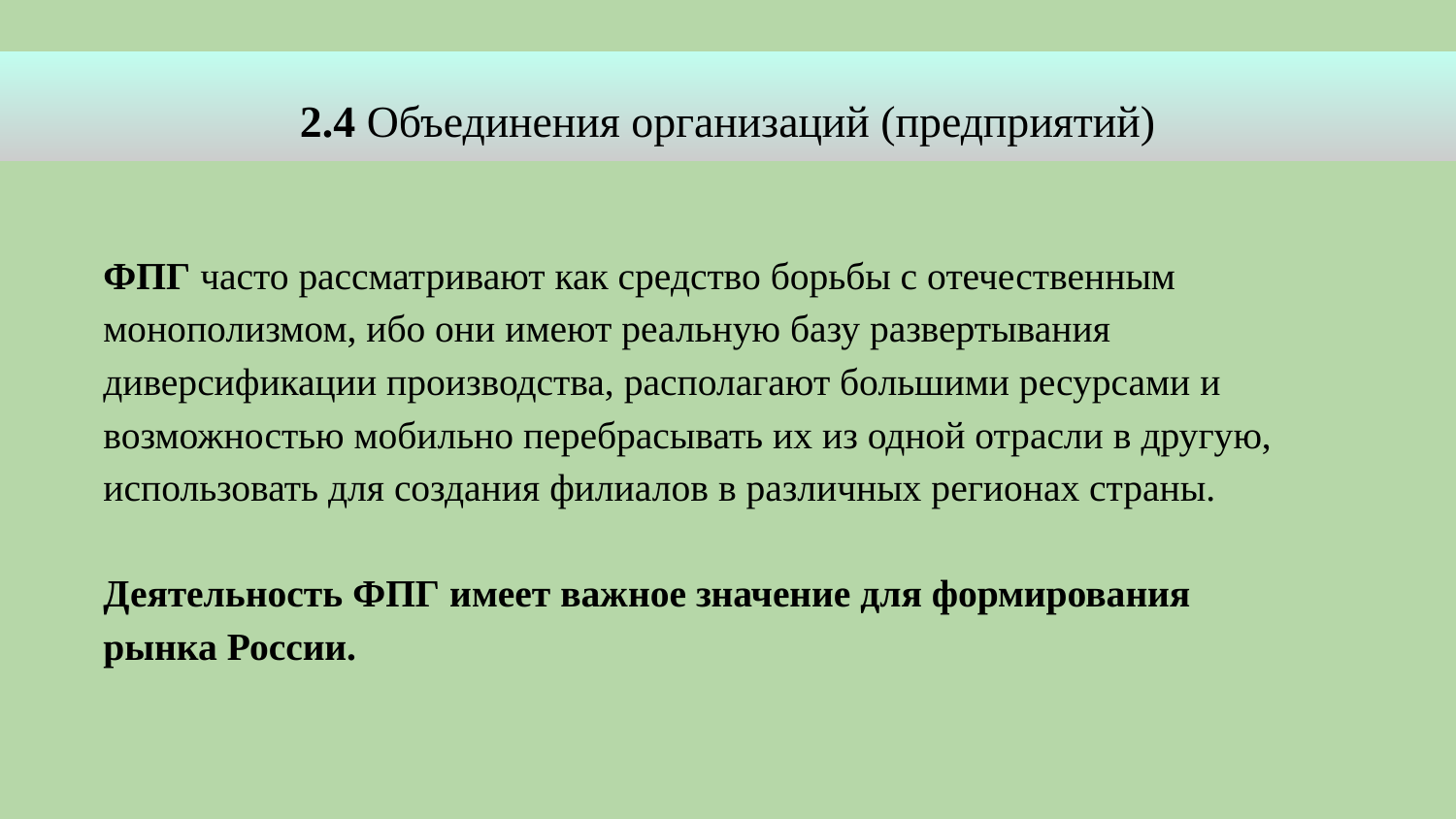

2.4 Объединения организаций (предприятий)
ФПГ часто рассматривают как средство борьбы с отечественным
монополизмом, ибо они имеют реальную базу развертывания диверсификации производства, располагают большими ресурсами и возможностью мобильно перебрасывать их из одной отрасли в другую, использовать для создания филиалов в различных регионах страны.

Деятельность ФПГ имеет важное значение для формирования
рынка России.